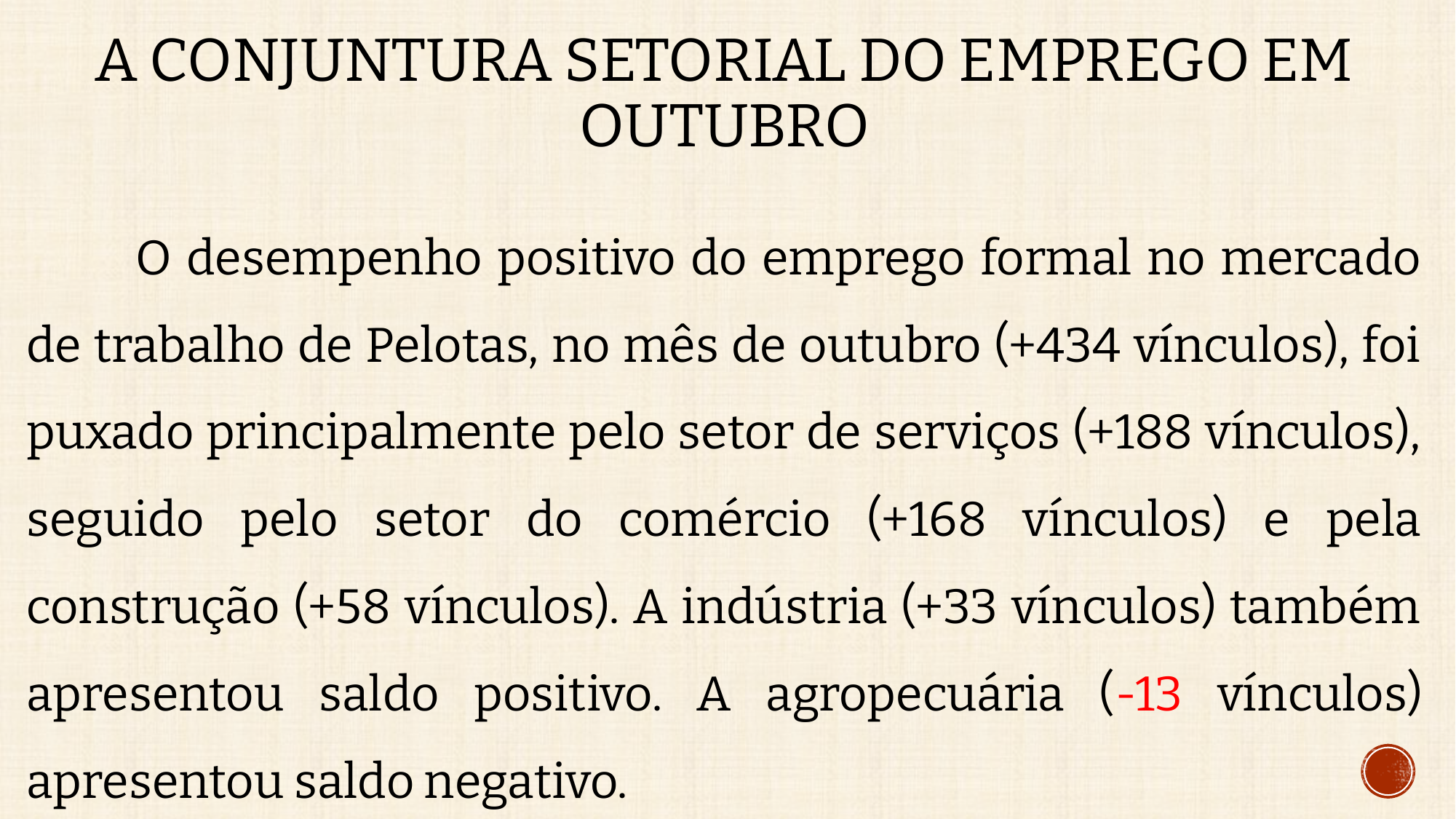

# A conjuntura setorial do emprego EM outubro
	O desempenho positivo do emprego formal no mercado de trabalho de Pelotas, no mês de outubro (+434 vínculos), foi puxado principalmente pelo setor de serviços (+188 vínculos), seguido pelo setor do comércio (+168 vínculos) e pela construção (+58 vínculos). A indústria (+33 vínculos) também apresentou saldo positivo. A agropecuária (-13 vínculos) apresentou saldo negativo.